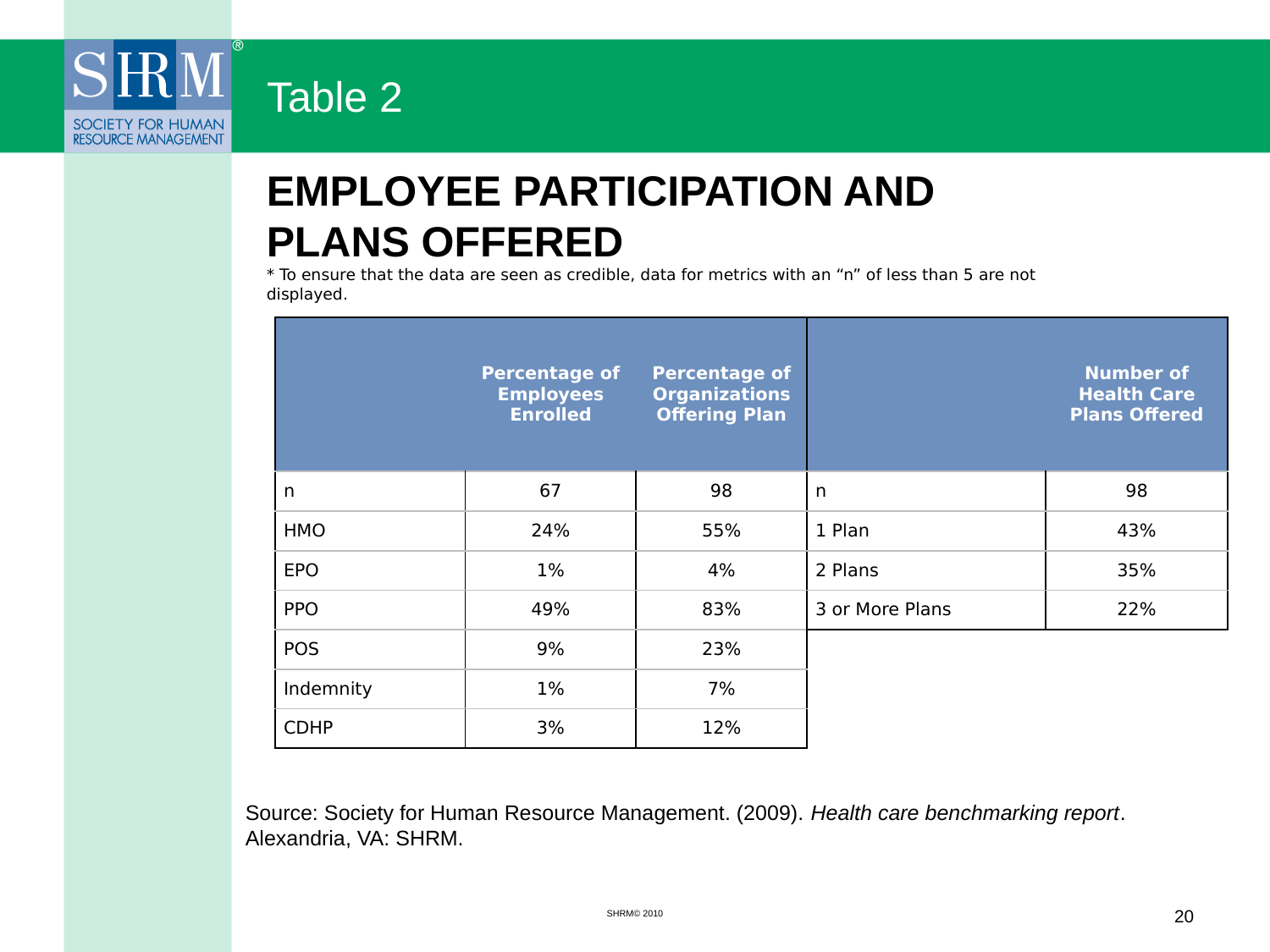

# Table 2
EMPLOYEE PARTICIPATION AND PLANS OFFERED
* To ensure that the data are seen as credible, data for metrics with an “n” of less than 5 are not displayed.
|  | Percentage of Employees Enrolled | Percentage of Organizations Offering Plan |  | Number of Health Care Plans Offered |
| --- | --- | --- | --- | --- |
| n | 67 | 98 | n | 98 |
| HMO | 24% | 55% | 1 Plan | 43% |
| EPO | 1% | 4% | 2 Plans | 35% |
| PPO | 49% | 83% | 3 or More Plans | 22% |
| POS | 9% | 23% |  |  |
| Indemnity | 1% | 7% |  |  |
| CDHP | 3% | 12% |  |  |
Source: Society for Human Resource Management. (2009). Health care benchmarking report. Alexandria, VA: SHRM.
SHRM© 2010
20